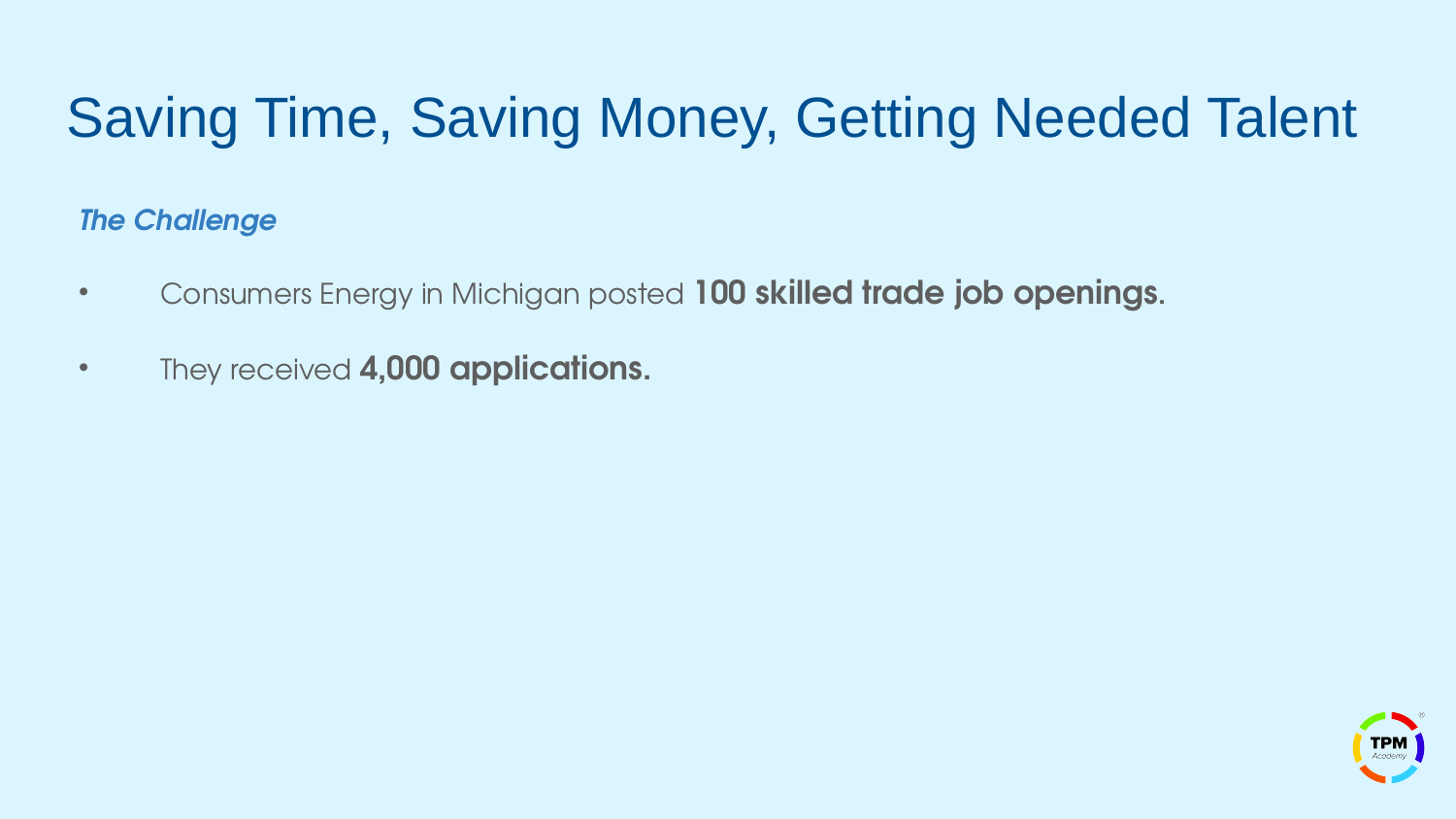

Saving Time, Saving Money, Getting Needed Talent
The Challenge
Consumers Energy in Michigan posted 100 skilled trade job openings.
They received 4,000 applications.